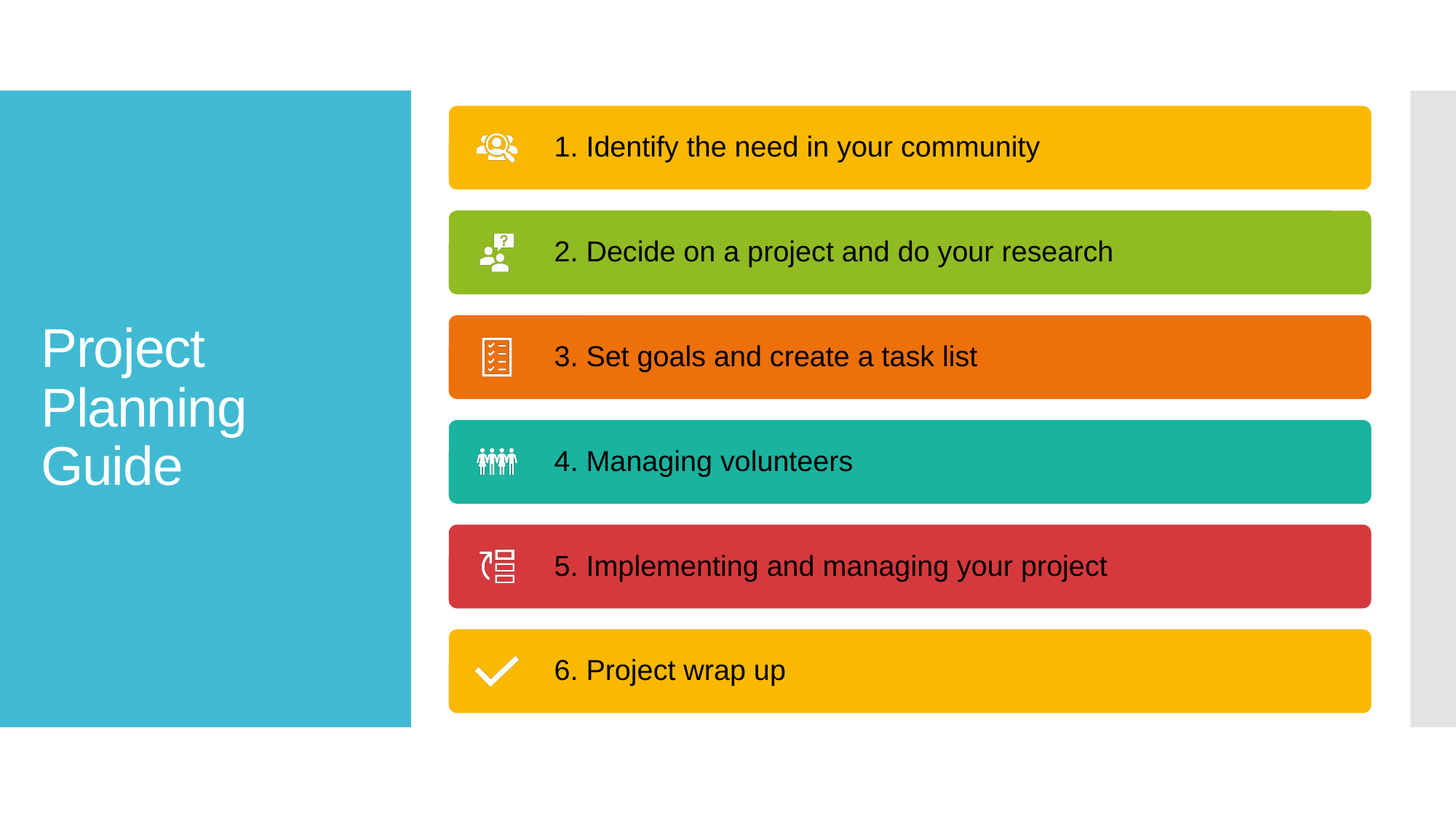

1. Identify the need in your community
2. Decide on a project and do your research
3. Set goals and create a task list
4. Managing volunteers
5. Implementing and managing your project
6. Project wrap up
# Project Planning Guide